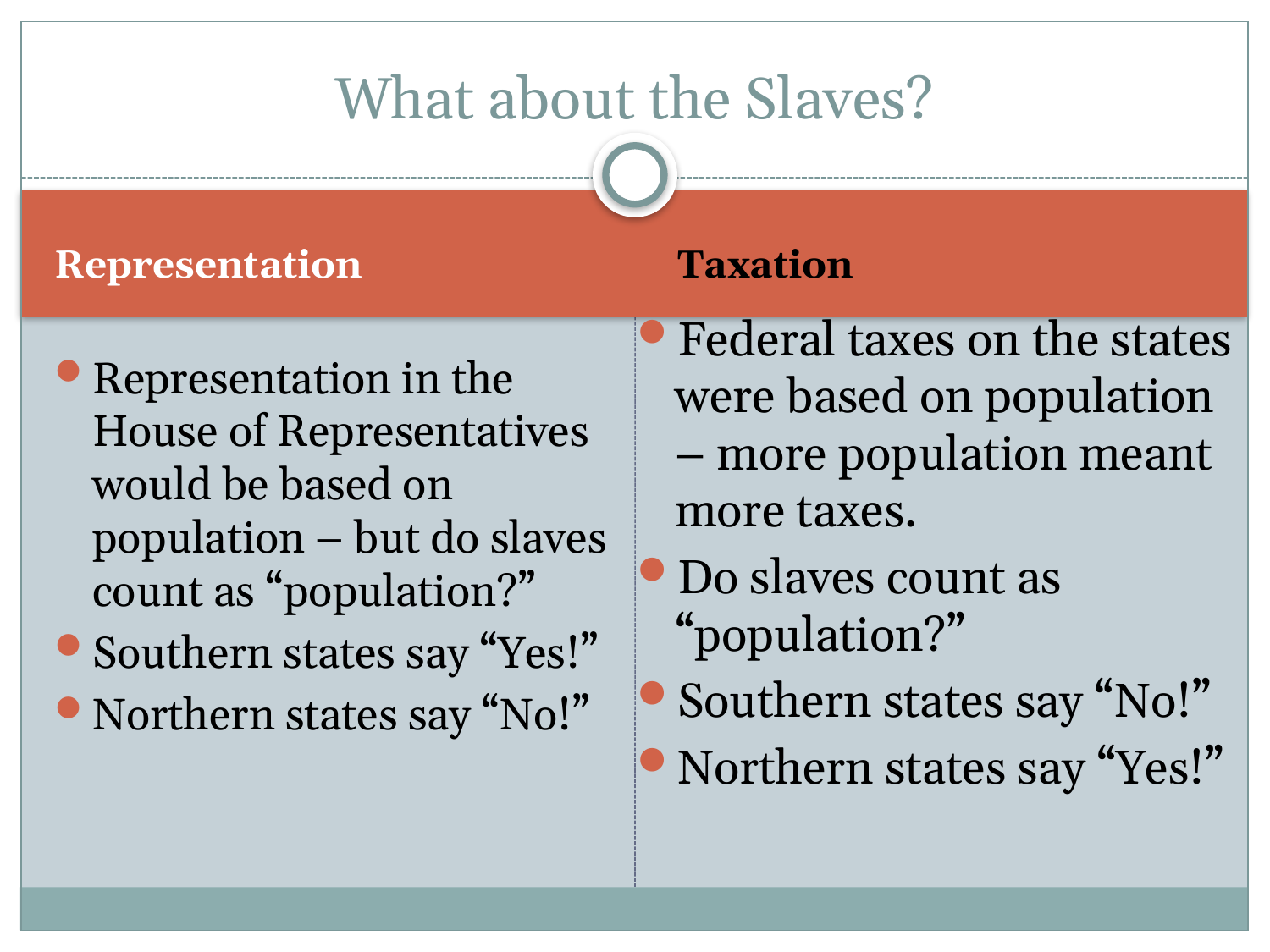

# What about the Slaves?
Representation
Taxation
Federal taxes on the states were based on population – more population meant more taxes.
Do slaves count as “population?”
Southern states say “No!”
Northern states say “Yes!”
Representation in the House of Representatives would be based on population – but do slaves count as “population?”
Southern states say “Yes!”
Northern states say “No!”